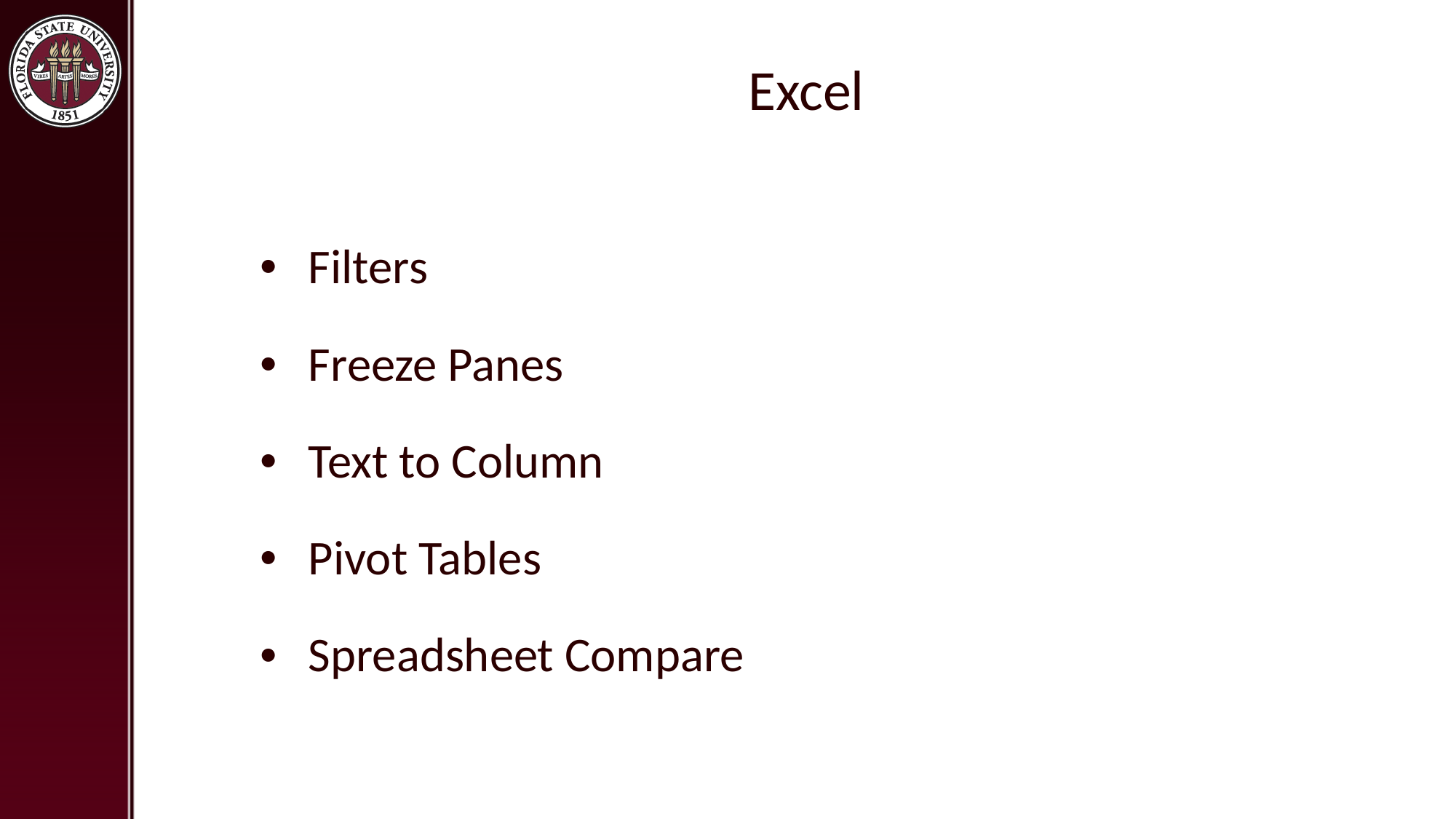

# Excel

Filters
Freeze Panes
Text to Column
Pivot Tables
Spreadsheet Compare